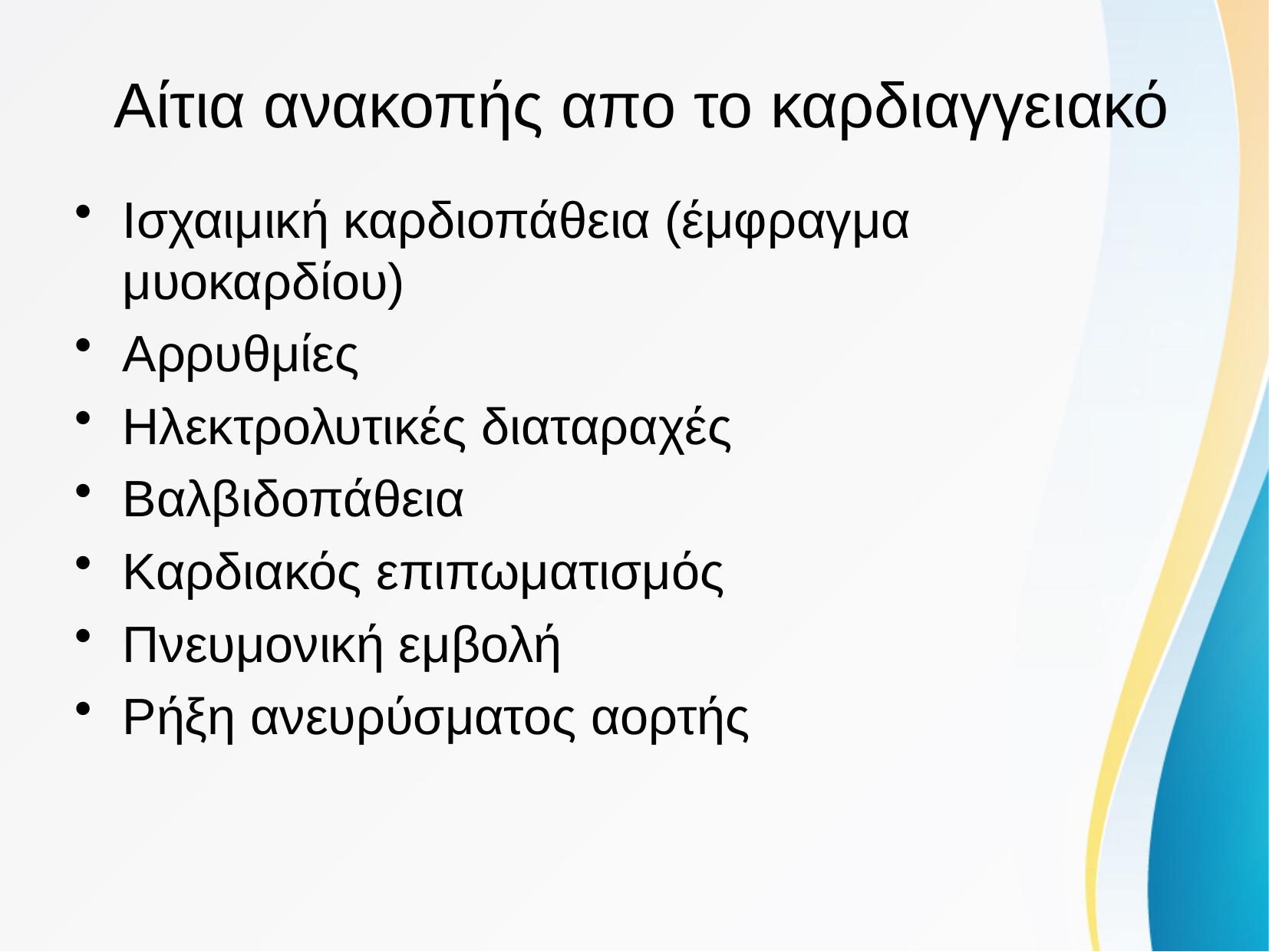

# Αίτια ανακοπής απο το καρδιαγγειακό
Ισχαιμική καρδιοπάθεια (έμφραγμα μυοκαρδίου)
Αρρυθμίες
Ηλεκτρολυτικές διαταραχές
Βαλβιδοπάθεια
Καρδιακός επιπωματισμός
Πνευμονική εμβολή
Ρήξη ανευρύσματος αορτής